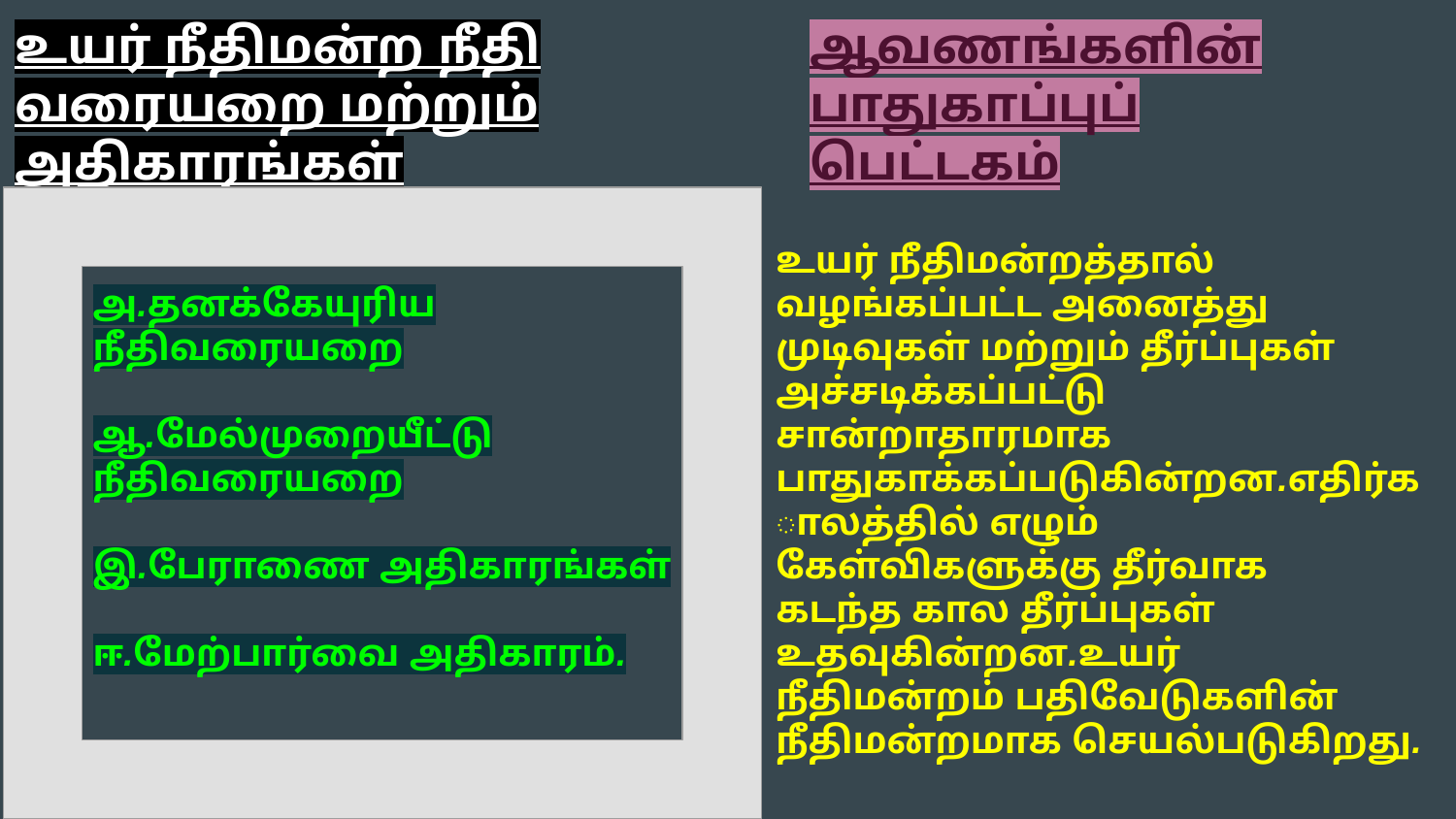

உயர் நீதிமன்ற நீதி வரையறை மற்றும்
அதிகாரங்கள்
ஆவணங்களின் பாதுகாப்புப் பெட்டகம்

உயர் நீதிமன்றத்தால் வழங்கப்பட்ட அனைத்து
முடிவுகள் மற்றும் தீர்ப்புகள் அச்சடிக்கப்பட்டு
சான்றாதாரமாக பாதுகாக்கப்படுகின்றன.எதிர்காலத்தில் எழும் கேள்விகளுக்கு தீர்வாக
கடந்த கால தீர்ப்புகள் உதவுகின்றன.உயர்
நீதிமன்றம் பதிவேடுகளின் நீதிமன்றமாக செயல்படுகிறது.
அ.தனக்கேயுரிய நீதிவரையறை

ஆ.மேல்முறையீட்டு நீதிவரையறை

இ.பேராணை அதிகாரங்கள்

ஈ.மேற்பார்வை அதிகாரம்.